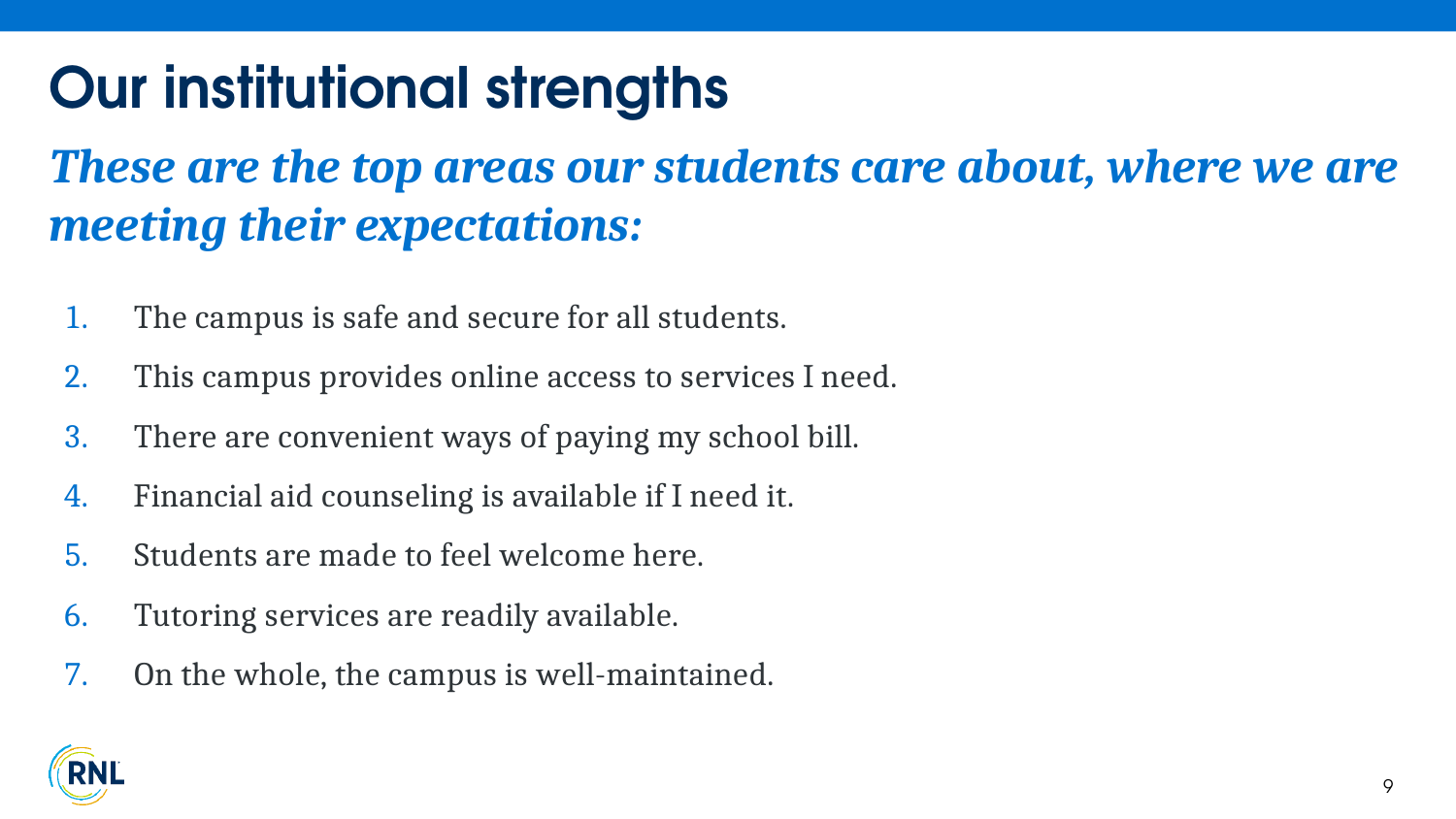

# Our institutional strengths
These are the top areas our students care about, where we are meeting their expectations:

The campus is safe and secure for all students.
This campus provides online access to services I need.
There are convenient ways of paying my school bill.
Financial aid counseling is available if I need it.
Students are made to feel welcome here.
Tutoring services are readily available.
On the whole, the campus is well-maintained.